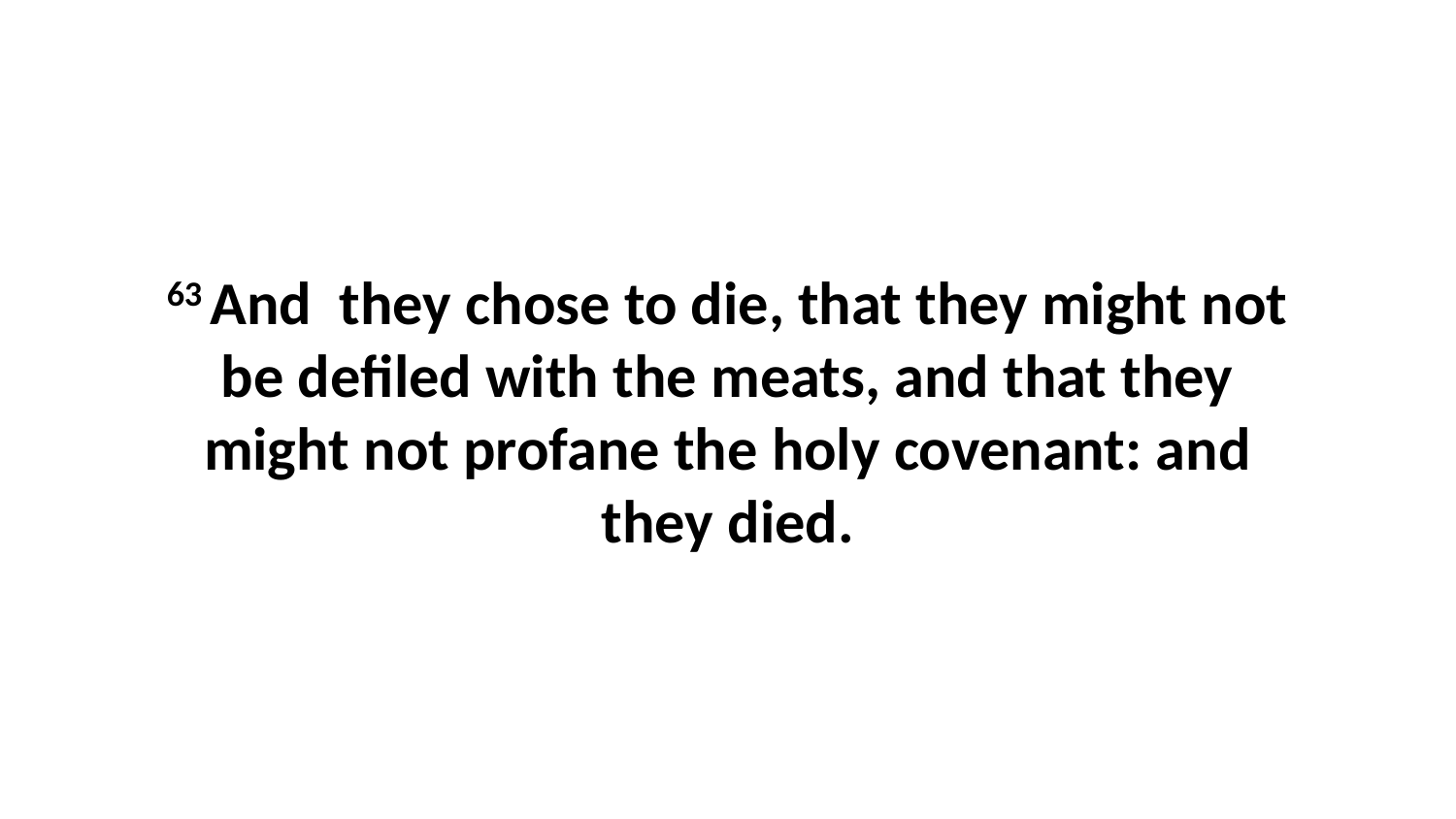

63 And  they chose to die, that they might not be defiled with the meats, and that they might not profane the holy covenant: and they died.